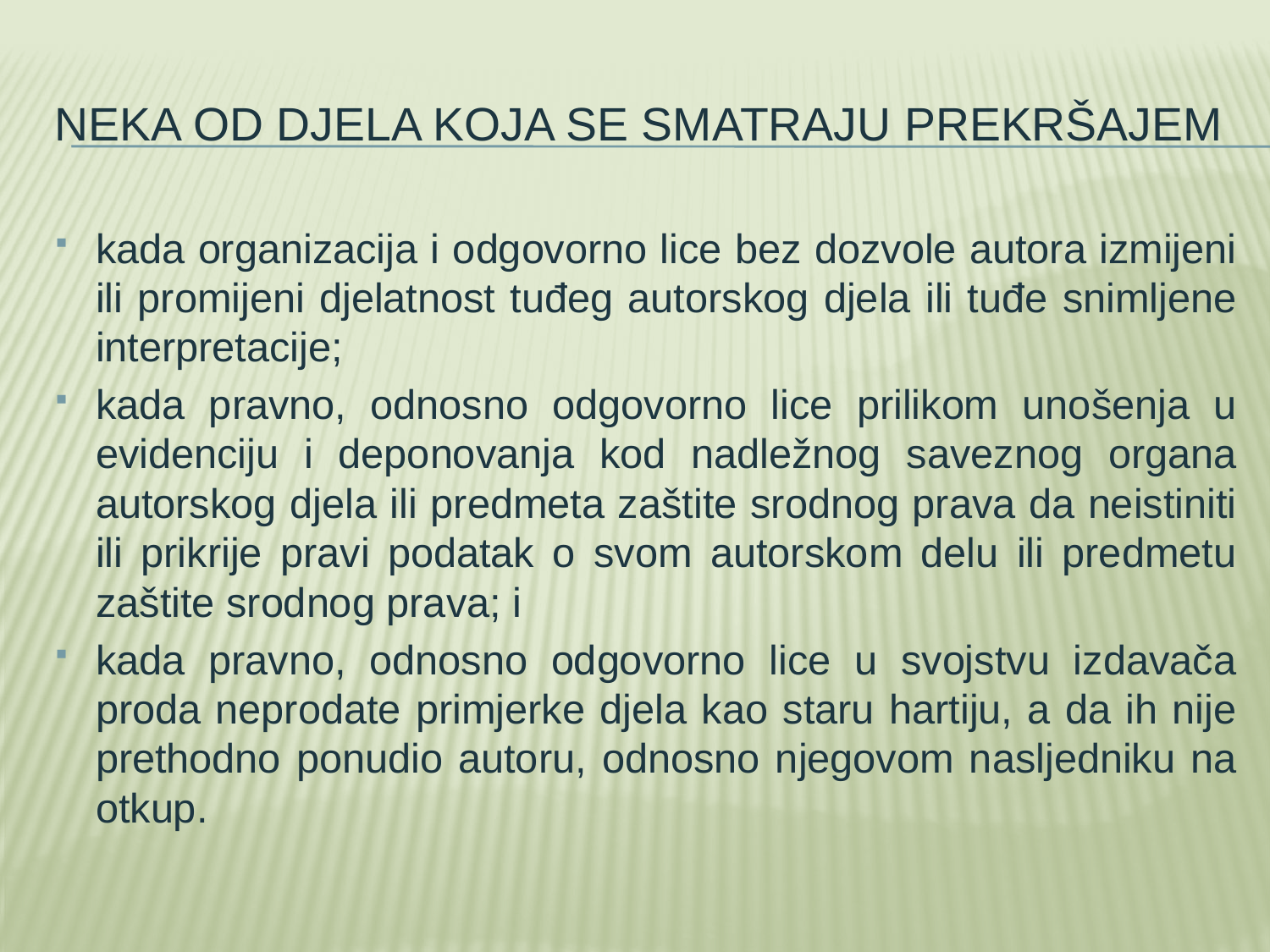

# Neka od djela koja se smatraju prekršajem
kada organizacija i odgovorno lice bez dozvole autora izmijeni ili promijeni djelatnost tuđeg autorskog djela ili tuđe snimljene interpretacije;
kada pravno, odnosno odgovorno lice prilikom unošenja u evidenciju i deponovanja kod nadležnog saveznog organa autorskog djela ili predmeta zaštite srodnog prava da neistiniti ili prikrije pravi podatak o svom autorskom delu ili predmetu zaštite srodnog prava; i
kada pravno, odnosno odgovorno lice u svojstvu izdavača proda neprodate primjerke djela kao staru hartiju, a da ih nije prethodno ponudio autoru, odnosno njegovom nasljedniku na otkup.